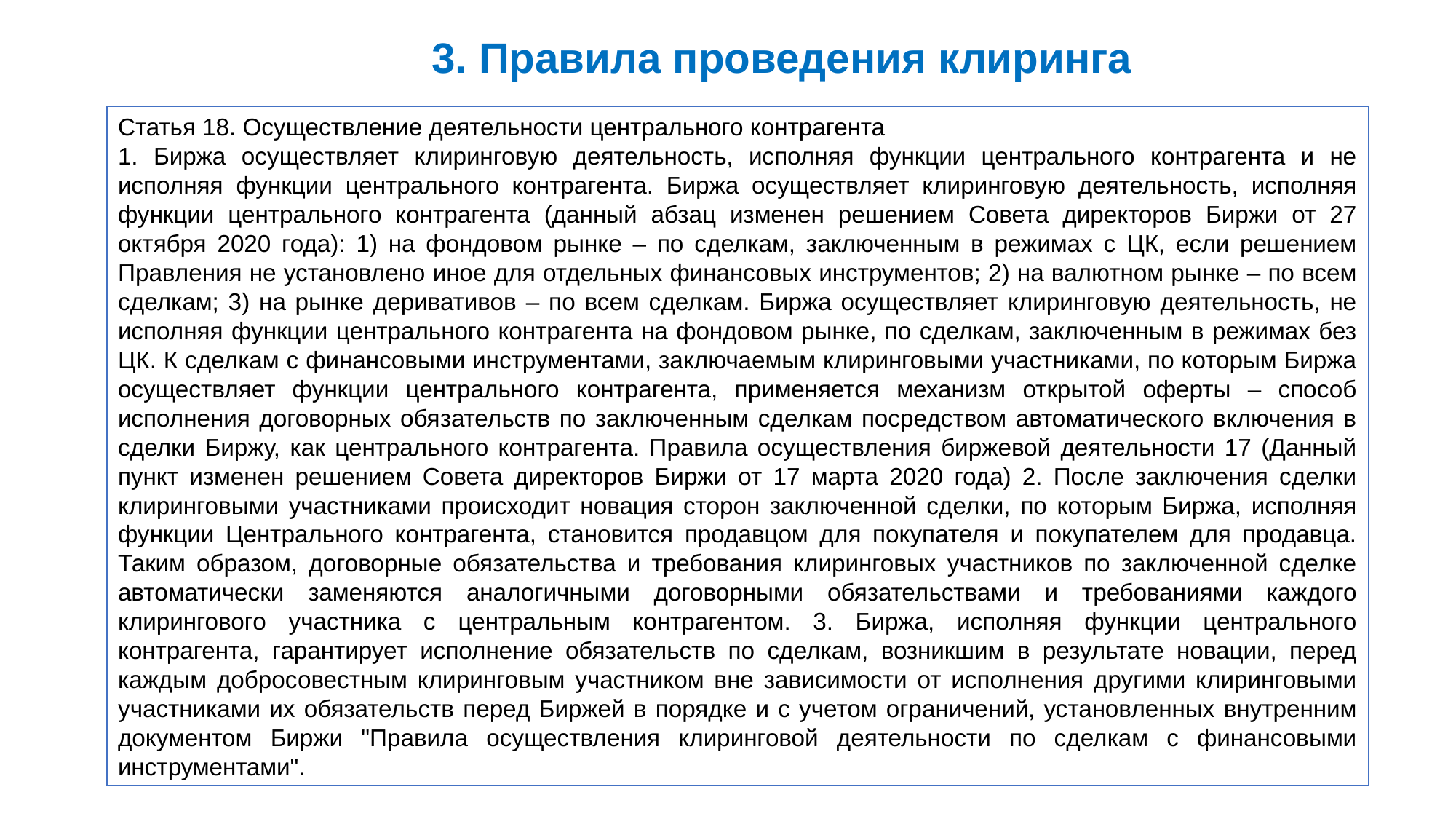

3. Правила проведения клиринга
Статья 18. Осуществление деятельности центрального контрагента
1. Биржа осуществляет клиринговую деятельность, исполняя функции центрального контрагента и не исполняя функции центрального контрагента. Биржа осуществляет клиринговую деятельность, исполняя функции центрального контрагента (данный абзац изменен решением Совета директоров Биржи от 27 октября 2020 года): 1) на фондовом рынке – по сделкам, заключенным в режимах с ЦК, если решением Правления не установлено иное для отдельных финансовых инструментов; 2) на валютном рынке – по всем сделкам; 3) на рынке деривативов – по всем сделкам. Биржа осуществляет клиринговую деятельность, не исполняя функции центрального контрагента на фондовом рынке, по сделкам, заключенным в режимах без ЦК. К сделкам с финансовыми инструментами, заключаемым клиринговыми участниками, по которым Биржа осуществляет функции центрального контрагента, применяется механизм открытой оферты – способ исполнения договорных обязательств по заключенным сделкам посредством автоматического включения в сделки Биржу, как центрального контрагента. Правила осуществления биржевой деятельности 17 (Данный пункт изменен решением Совета директоров Биржи от 17 марта 2020 года) 2. После заключения сделки клиринговыми участниками происходит новация сторон заключенной сделки, по которым Биржа, исполняя функции Центрального контрагента, становится продавцом для покупателя и покупателем для продавца. Таким образом, договорные обязательства и требования клиринговых участников по заключенной сделке автоматически заменяются аналогичными договорными обязательствами и требованиями каждого клирингового участника с центральным контрагентом. 3. Биржа, исполняя функции центрального контрагента, гарантирует исполнение обязательств по сделкам, возникшим в результате новации, перед каждым добросовестным клиринговым участником вне зависимости от исполнения другими клиринговыми участниками их обязательств перед Биржей в порядке и с учетом ограничений, установленных внутренним документом Биржи "Правила осуществления клиринговой деятельности по сделкам с финансовыми инструментами".